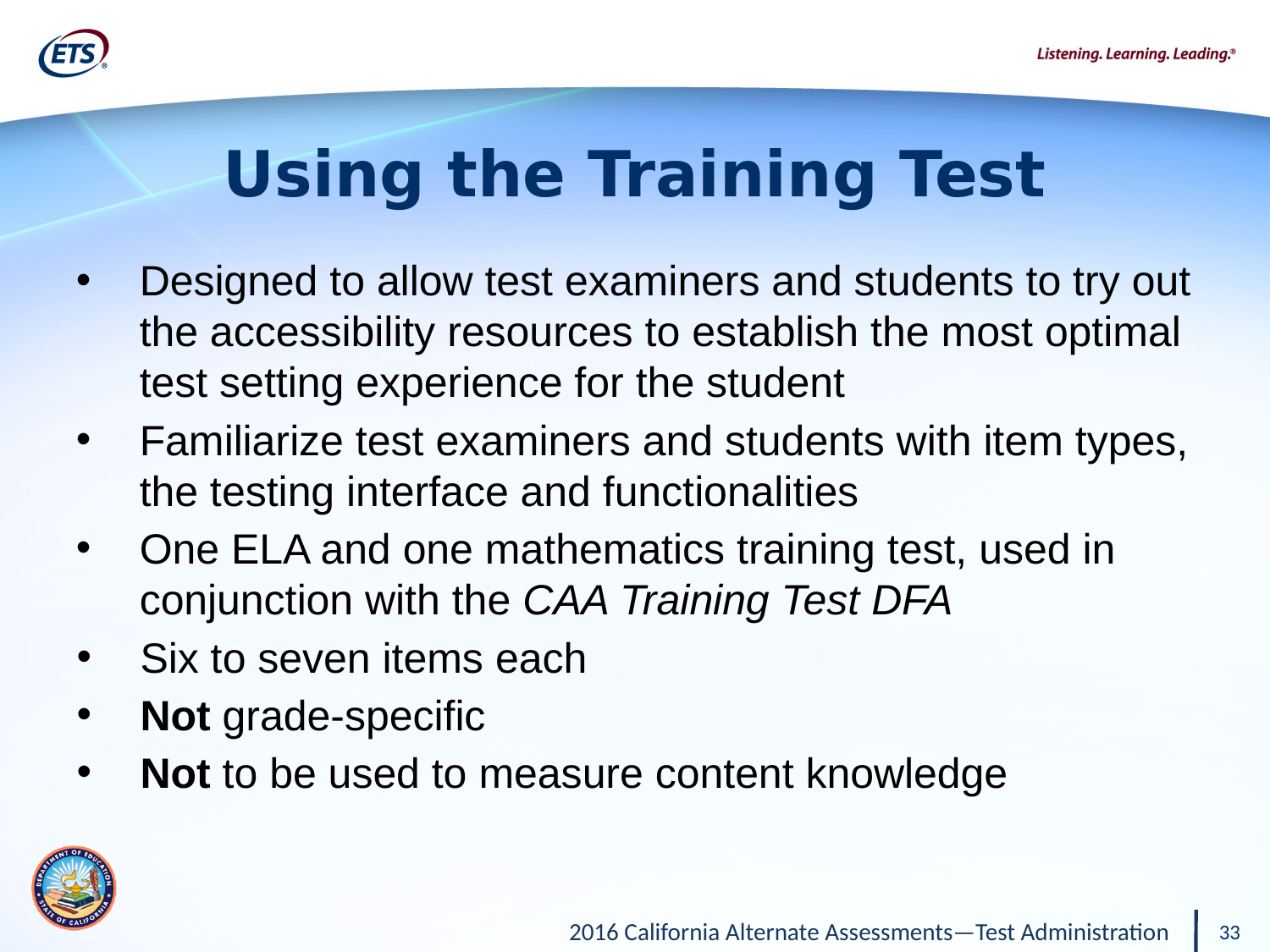

# Using the Training Test
Designed to allow test examiners and students to try out the accessibility resources to establish the most optimal test setting experience for the student
Familiarize test examiners and students with item types, the testing interface and functionalities
One ELA and one mathematics training test, used in conjunction with the CAA Training Test DFA
Six to seven items each
Not grade-specific
Not to be used to measure content knowledge